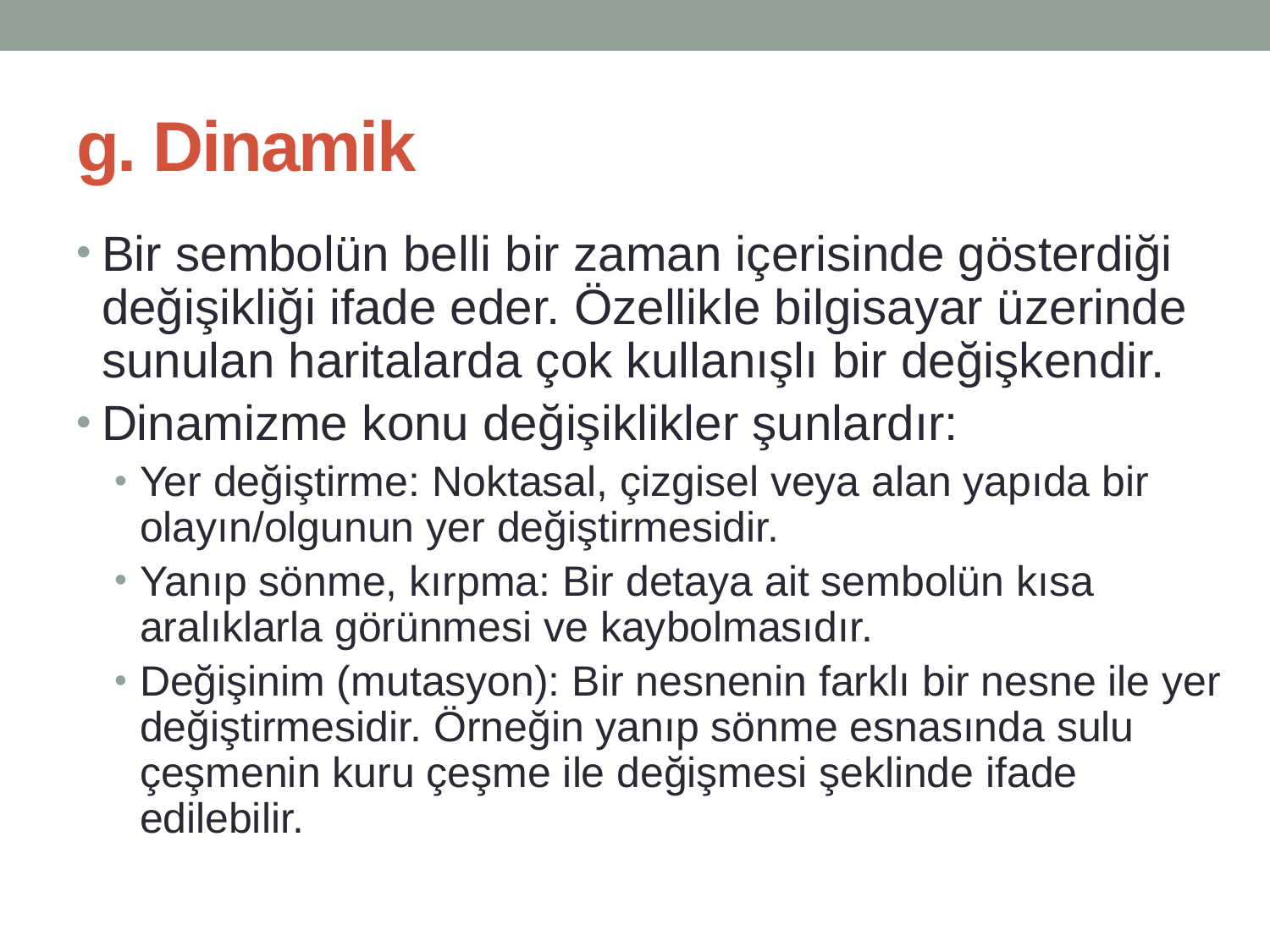

# g. Dinamik
Bir sembolün belli bir zaman içerisinde gösterdiği değişikliği ifade eder. Özellikle bilgisayar üzerinde sunulan haritalarda çok kullanışlı bir değişkendir.
Dinamizme konu değişiklikler şunlardır:
Yer değiştirme: Noktasal, çizgisel veya alan yapıda bir olayın/olgunun yer değiştirmesidir.
Yanıp sönme, kırpma: Bir detaya ait sembolün kısa aralıklarla görünmesi ve kaybolmasıdır.
Değişinim (mutasyon): Bir nesnenin farklı bir nesne ile yer değiştirmesidir. Örneğin yanıp sönme esnasında sulu çeşmenin kuru çeşme ile değişmesi şeklinde ifade edilebilir.